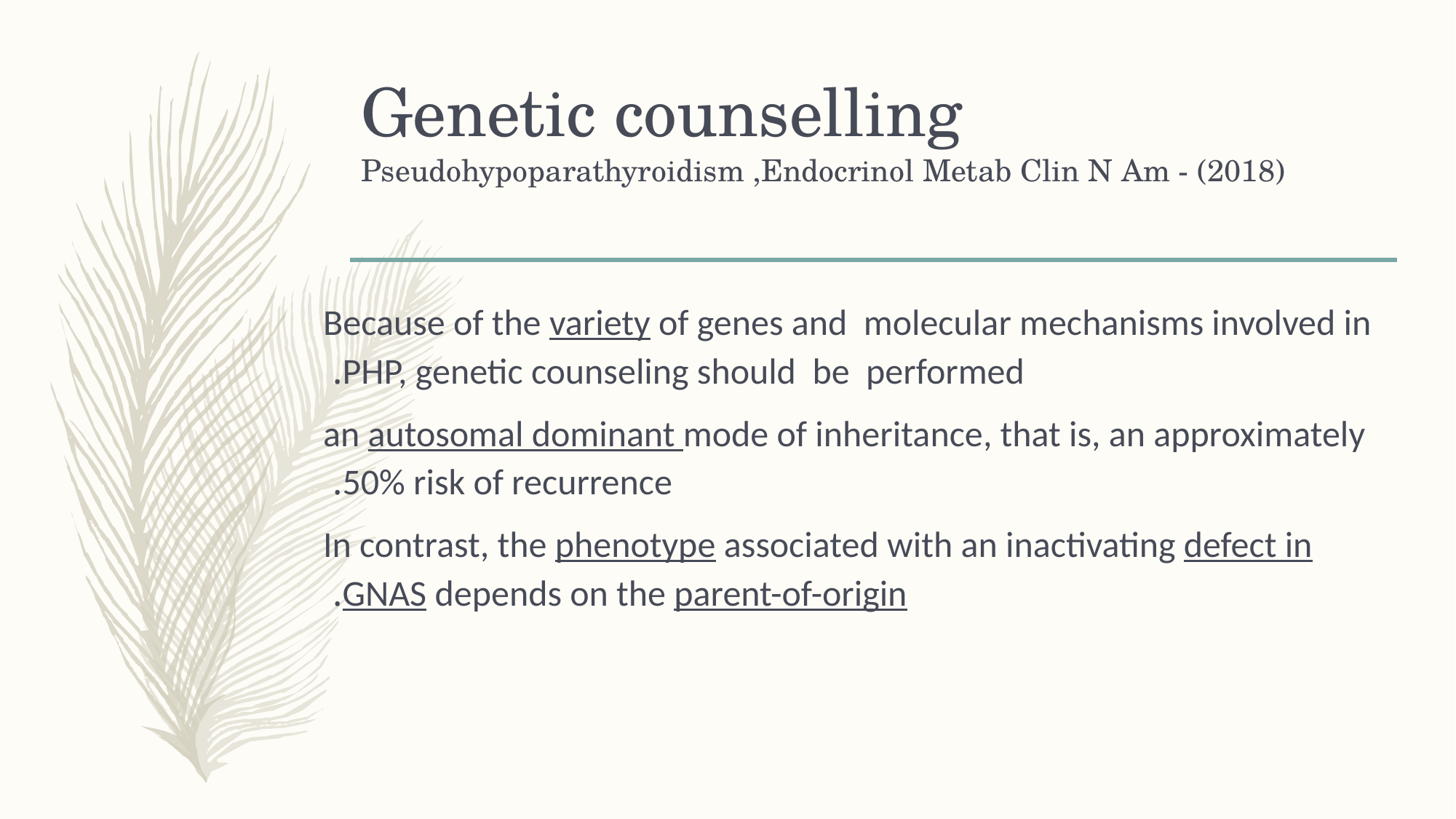

# Genetic counselling Pseudohypoparathyroidism ,Endocrinol Metab Clin N Am - (2018)
Because of the variety of genes and  molecular mechanisms involved in PHP, genetic counseling should  be  performed.
an autosomal dominant mode of inheritance, that is, an approximately 50% risk of recurrence.
In contrast, the phenotype associated with an inactivating defect in GNAS depends on the parent-of-origin.